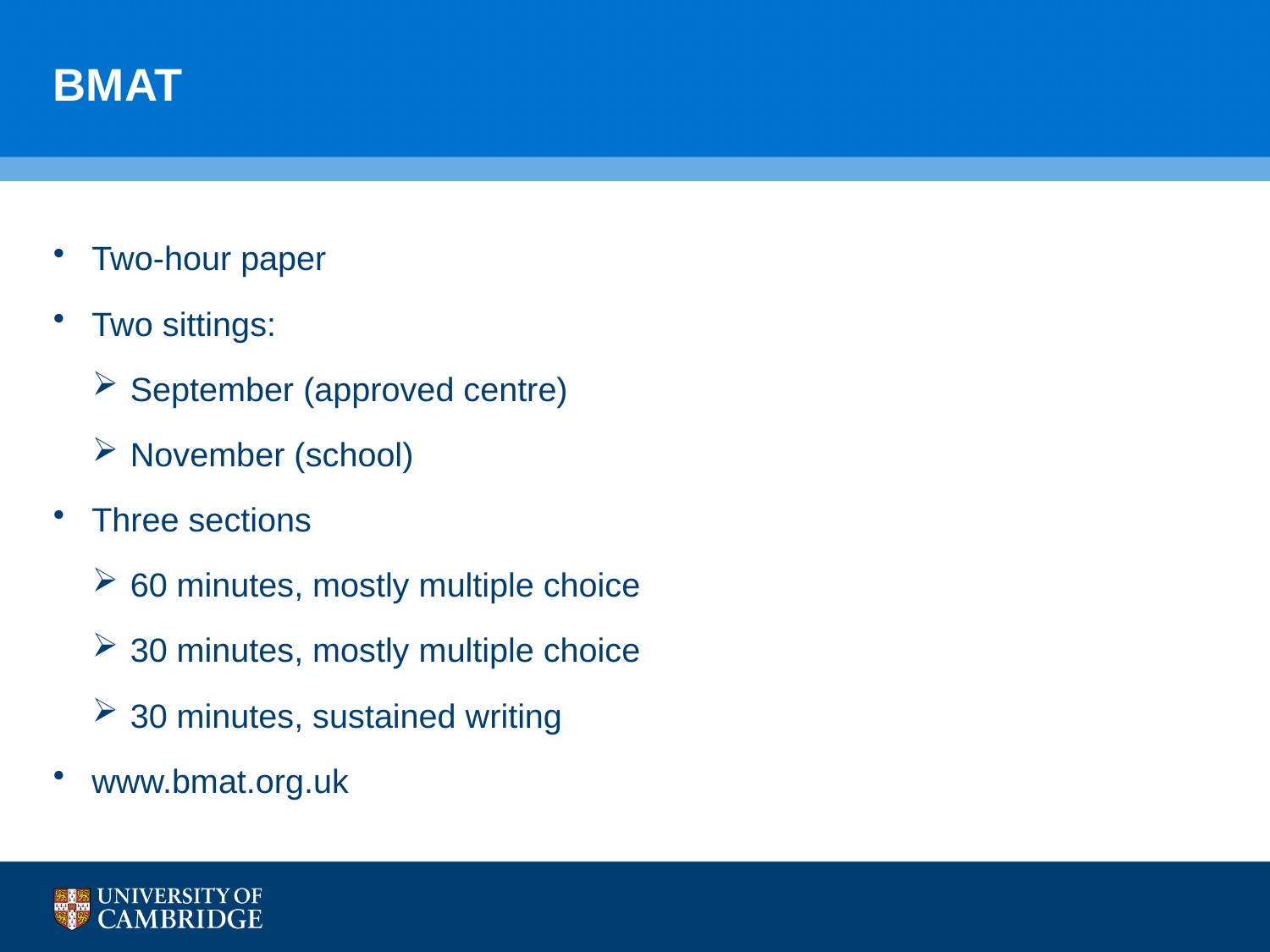

# BMAT
Two-hour paper
Two sittings:
September (approved centre)
November (school)
Three sections
60 minutes, mostly multiple choice
30 minutes, mostly multiple choice
30 minutes, sustained writing
www.bmat.org.uk